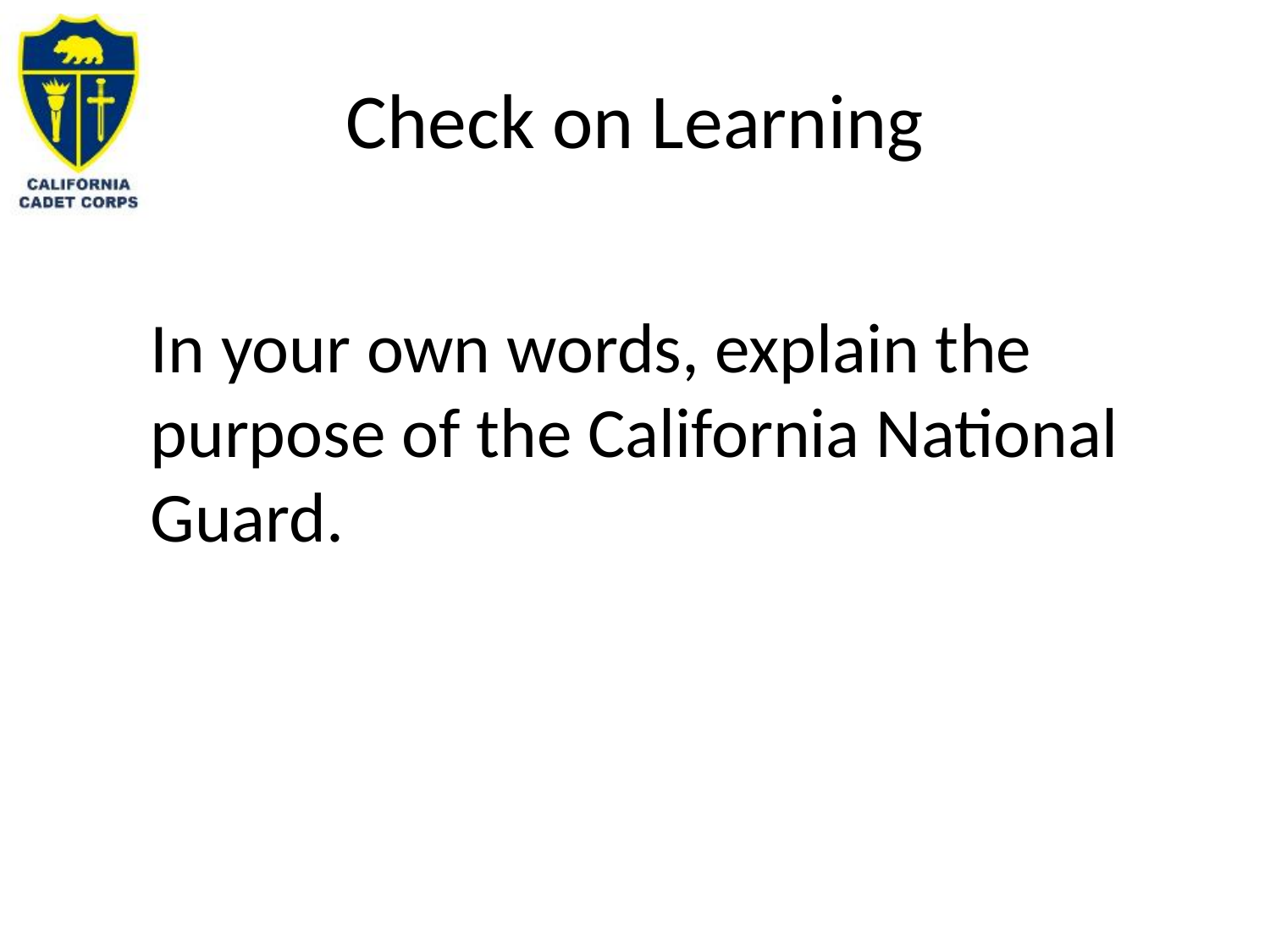

# Check on Learning
In your own words, explain the purpose of the California National Guard.